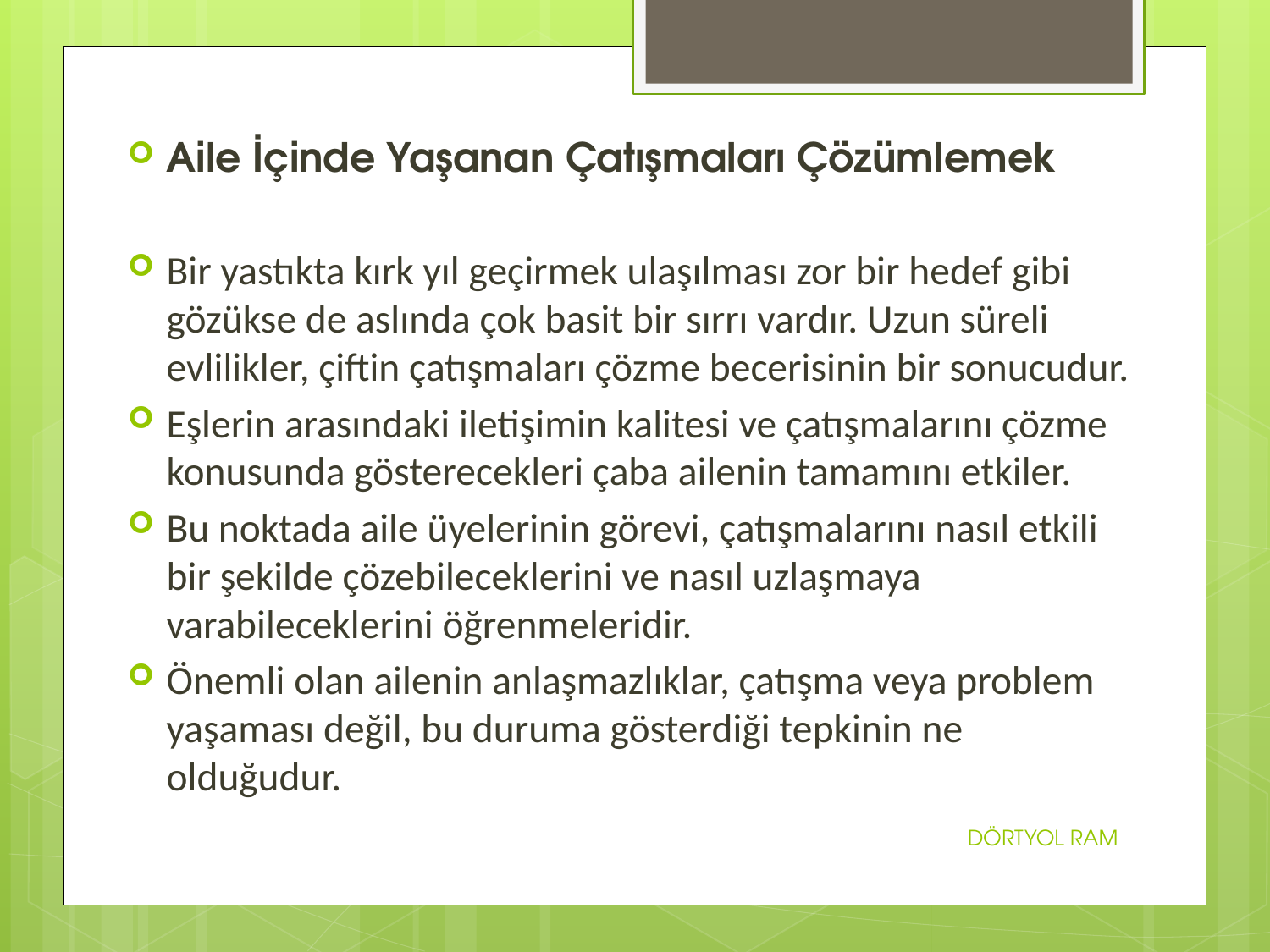

Aile İçinde Yaşanan Çatışmaları Çözümlemek

Bir yastıkta kırk yıl geçirmek ulaşılması zor bir hedef gibi gözükse de aslında çok basit bir sırrı vardır. Uzun süreli evlilikler, çiftin çatışmaları çözme becerisinin bir sonucudur.
Eşlerin arasındaki iletişimin kalitesi ve çatışmalarını çözme konusunda gösterecekleri çaba ailenin tamamını etkiler.
Bu noktada aile üyelerinin görevi, çatışmalarını nasıl etkili bir şekilde çözebileceklerini ve nasıl uzlaşmaya varabileceklerini öğrenmeleridir.
Önemli olan ailenin anlaşmazlıklar, çatışma veya problem yaşaması değil, bu duruma gösterdiği tepkinin ne olduğudur.
DÖRTYOL RAM